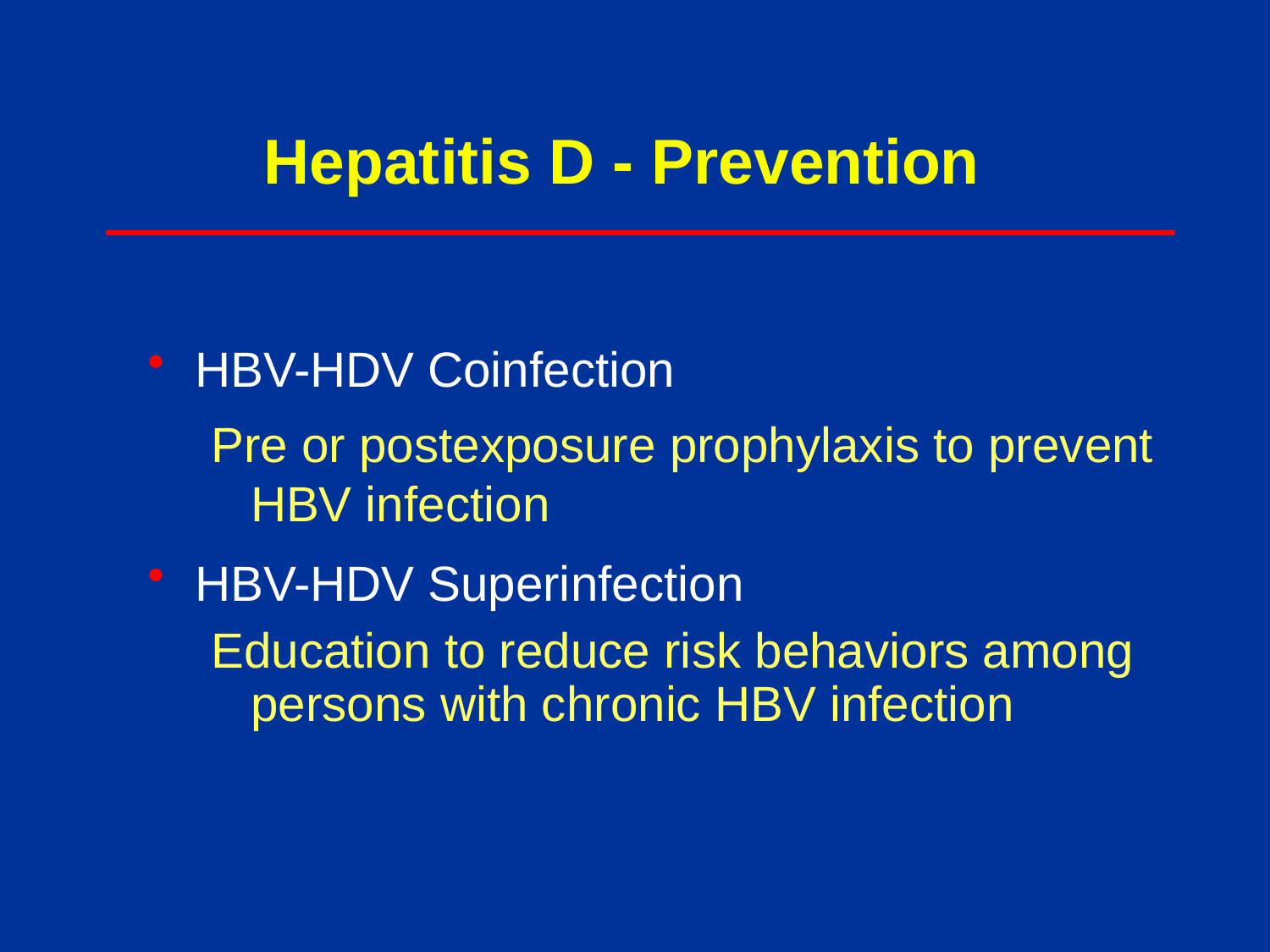

Hepatitis D - Prevention

HBV-HDV Coinfection
Pre or postexposure prophylaxis to prevent HBV infection
HBV-HDV Superinfection
Education to reduce risk behaviors among persons with chronic HBV infection